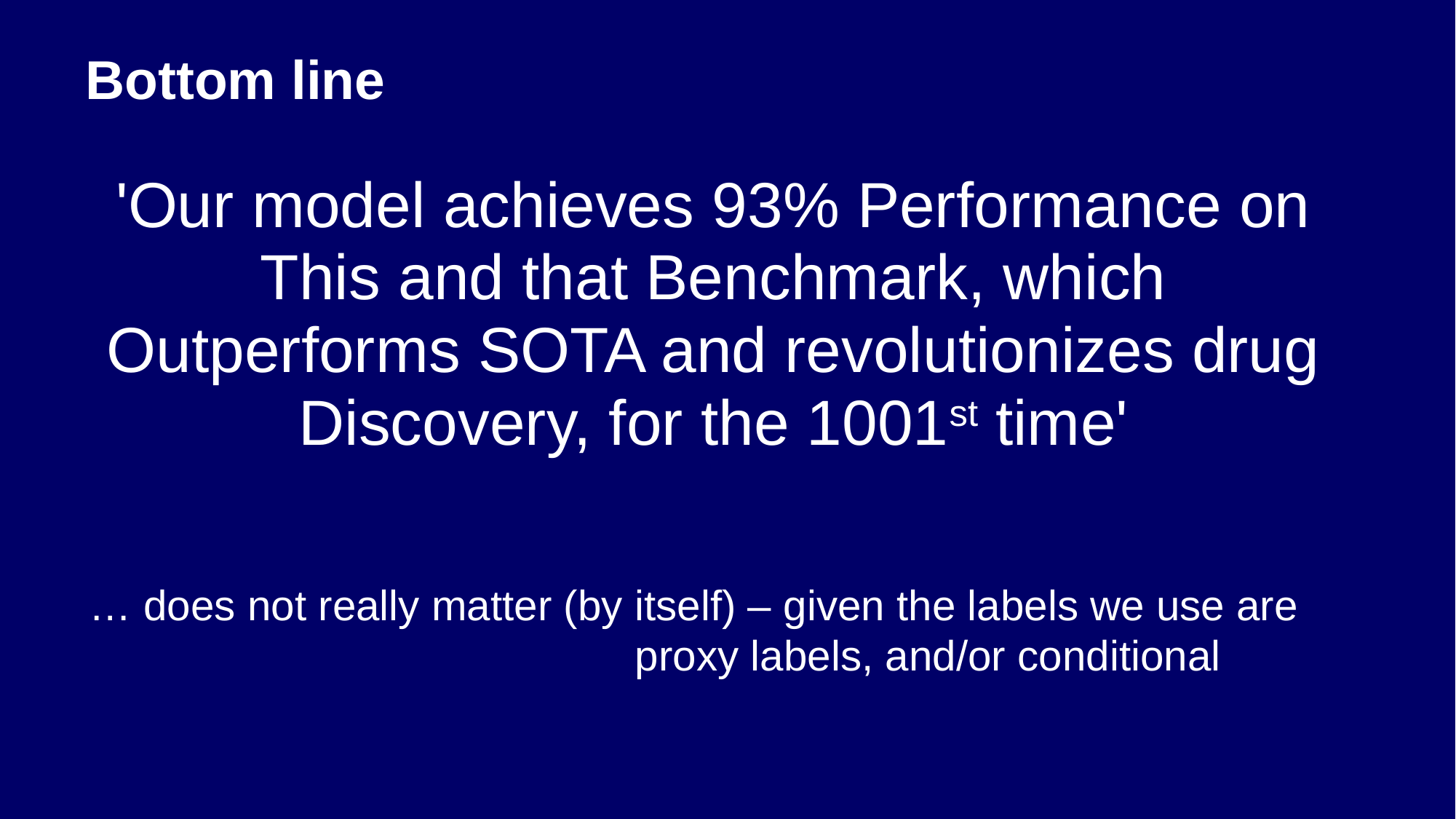

# Bottom line

'Our model achieves 93% Performance on This and that Benchmark, which Outperforms SOTA and revolutionizes drug Discovery, for the 1001st time'
… does not really matter (by itself) – given the labels we use are 					proxy labels, and/or conditional